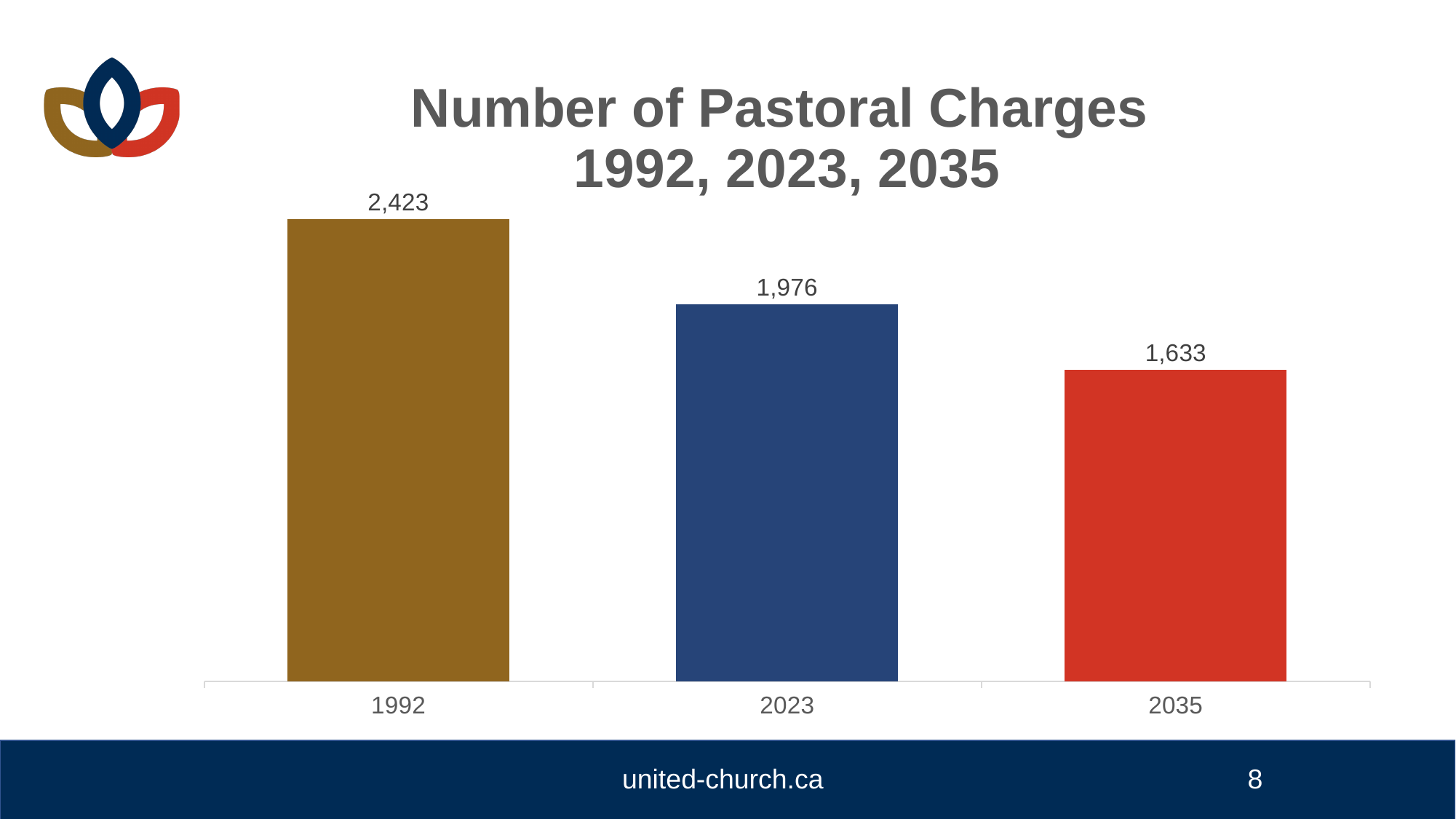

### Chart: Number of Pastoral Charges
1992, 2023, 2035

| Category |  2 |
|---|---|
| 1992 | 2423.0 |
| 2023 | 1976.0 |
| 2035 | 1633.0 |